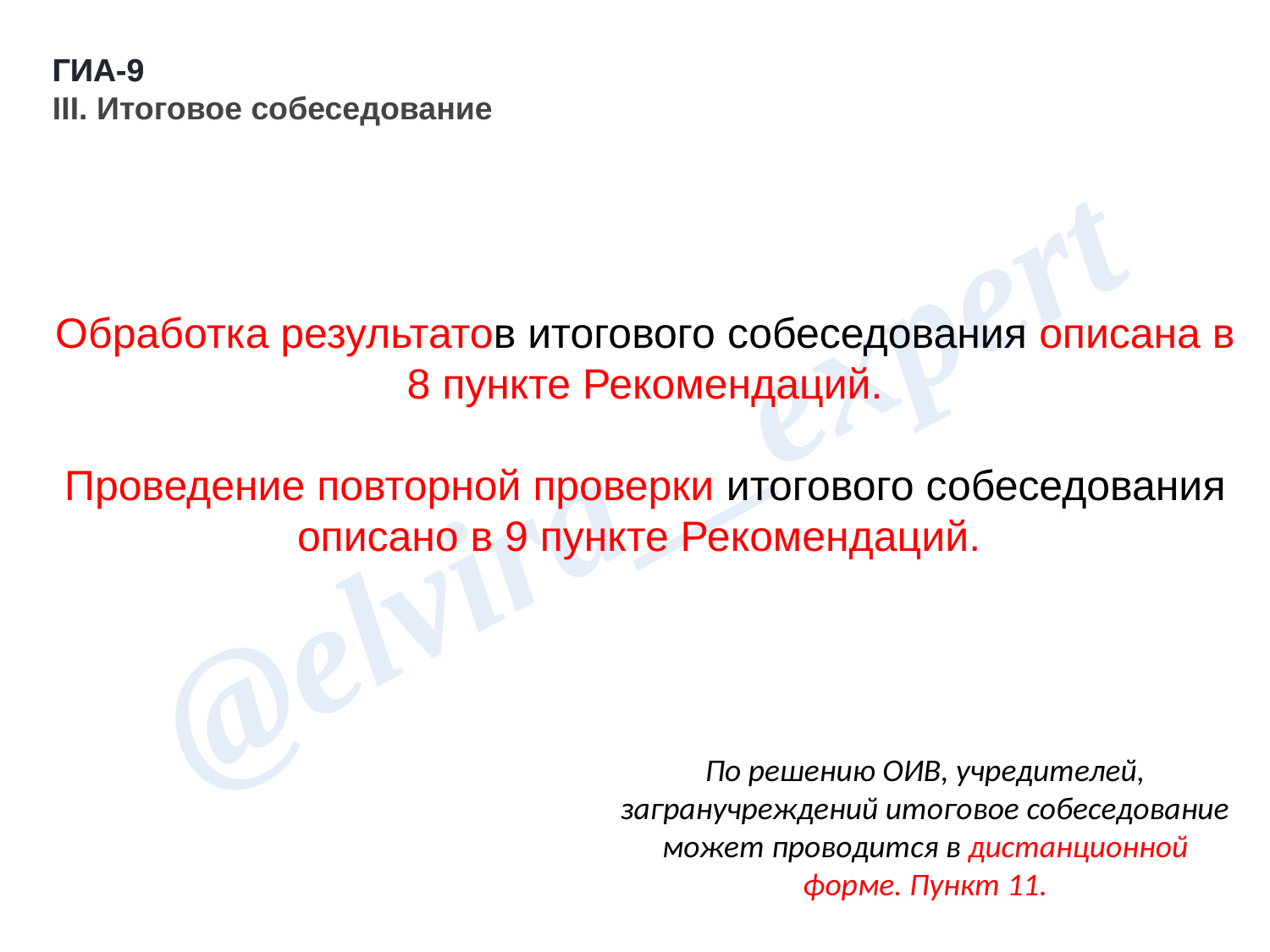

ГИА-9
ГИА-9
III. Итоговое собеседование
Обработка результатов итогового собеседования описана в 8 пункте Рекомендаций.

Проведение повторной проверки итогового собеседования описано в 9 пункте Рекомендаций.
По решению ОИВ, учредителей, загранучреждений итоговое собеседование может проводится в дистанционной форме. Пункт 11.